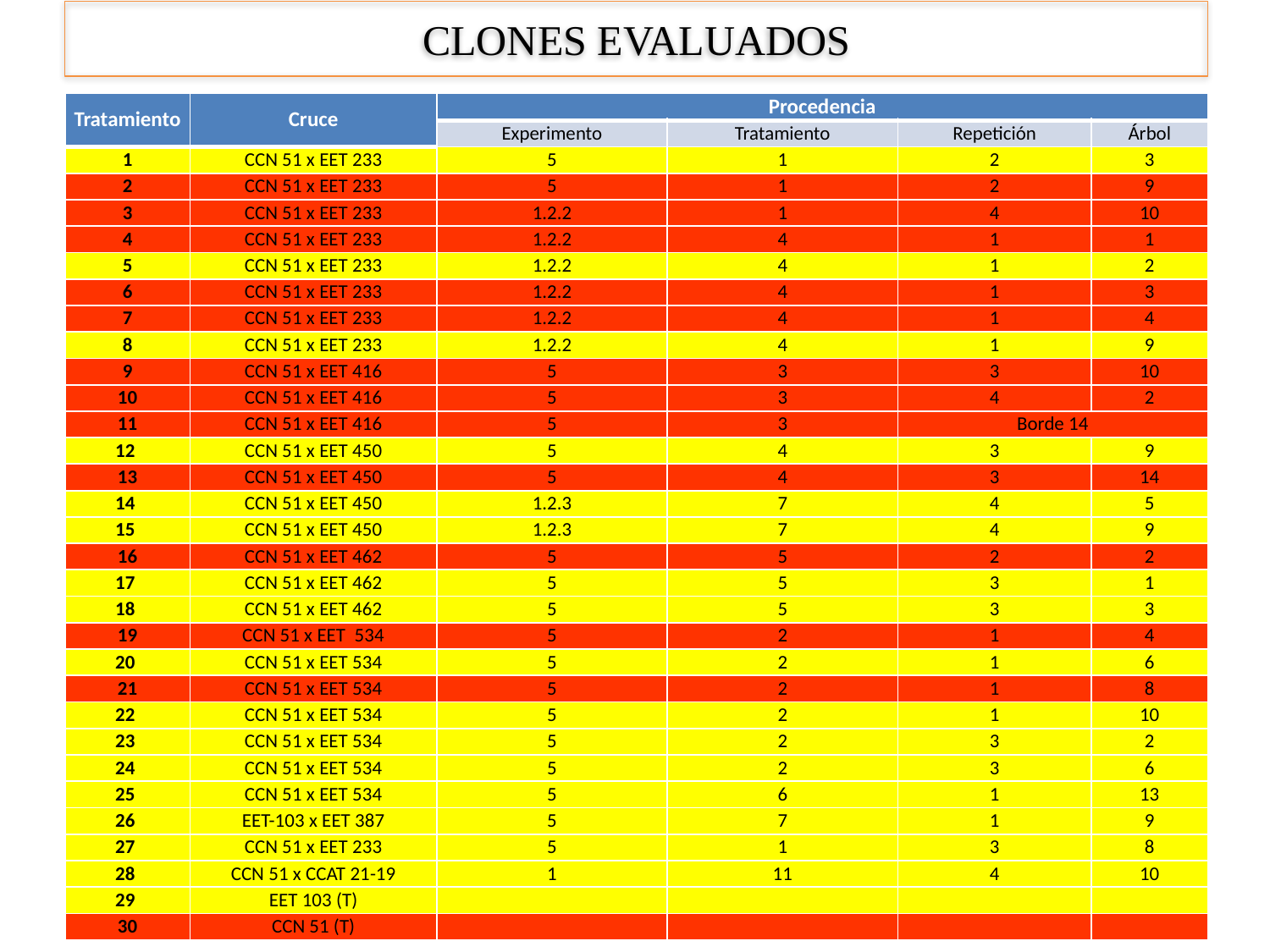

# CLONES EVALUADOS
| Tratamiento | Cruce | Procedencia |  |  |  |
| --- | --- | --- | --- | --- | --- |
|  |  | Experimento | Tratamiento | Repetición | Árbol |
| 1 | CCN 51 x EET 233 | 5 | 1 | 2 | 3 |
| 2 | CCN 51 x EET 233 | 5 | 1 | 2 | 9 |
| 3 | CCN 51 x EET 233 | 1.2.2 | 1 | 4 | 10 |
| 4 | CCN 51 x EET 233 | 1.2.2 | 4 | 1 | 1 |
| 5 | CCN 51 x EET 233 | 1.2.2 | 4 | 1 | 2 |
| 6 | CCN 51 x EET 233 | 1.2.2 | 4 | 1 | 3 |
| 7 | CCN 51 x EET 233 | 1.2.2 | 4 | 1 | 4 |
| 8 | CCN 51 x EET 233 | 1.2.2 | 4 | 1 | 9 |
| 9 | CCN 51 x EET 416 | 5 | 3 | 3 | 10 |
| 10 | CCN 51 x EET 416 | 5 | 3 | 4 | 2 |
| 11 | CCN 51 x EET 416 | 5 | 3 | Borde 14 |  |
| 12 | CCN 51 x EET 450 | 5 | 4 | 3 | 9 |
| 13 | CCN 51 x EET 450 | 5 | 4 | 3 | 14 |
| 14 | CCN 51 x EET 450 | 1.2.3 | 7 | 4 | 5 |
| 15 | CCN 51 x EET 450 | 1.2.3 | 7 | 4 | 9 |
| 16 | CCN 51 x EET 462 | 5 | 5 | 2 | 2 |
| 17 | CCN 51 x EET 462 | 5 | 5 | 3 | 1 |
| 18 | CCN 51 x EET 462 | 5 | 5 | 3 | 3 |
| 19 | CCN 51 x EET 534 | 5 | 2 | 1 | 4 |
| 20 | CCN 51 x EET 534 | 5 | 2 | 1 | 6 |
| 21 | CCN 51 x EET 534 | 5 | 2 | 1 | 8 |
| 22 | CCN 51 x EET 534 | 5 | 2 | 1 | 10 |
| 23 | CCN 51 x EET 534 | 5 | 2 | 3 | 2 |
| 24 | CCN 51 x EET 534 | 5 | 2 | 3 | 6 |
| 25 | CCN 51 x EET 534 | 5 | 6 | 1 | 13 |
| 26 | EET-103 x EET 387 | 5 | 7 | 1 | 9 |
| 27 | CCN 51 x EET 233 | 5 | 1 | 3 | 8 |
| 28 | CCN 51 x CCAT 21-19 | 1 | 11 | 4 | 10 |
| 29 | EET 103 (T) |  |  |  |  |
| 30 | CCN 51 (T) |  |  |  |  |